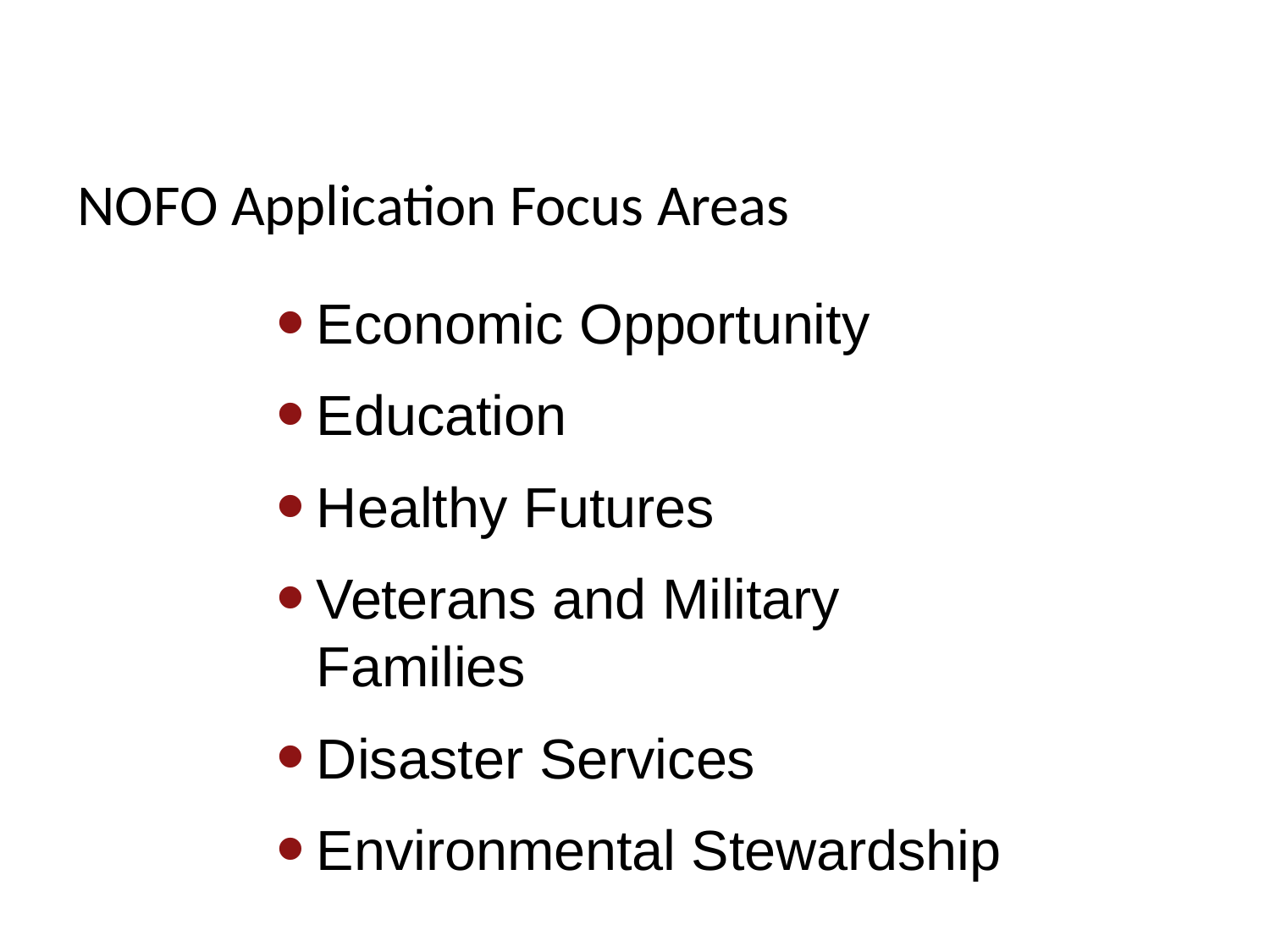

# NOFO Application Focus Areas
Economic Opportunity
Education
Healthy Futures
Veterans and Military Families
Disaster Services
Environmental Stewardship